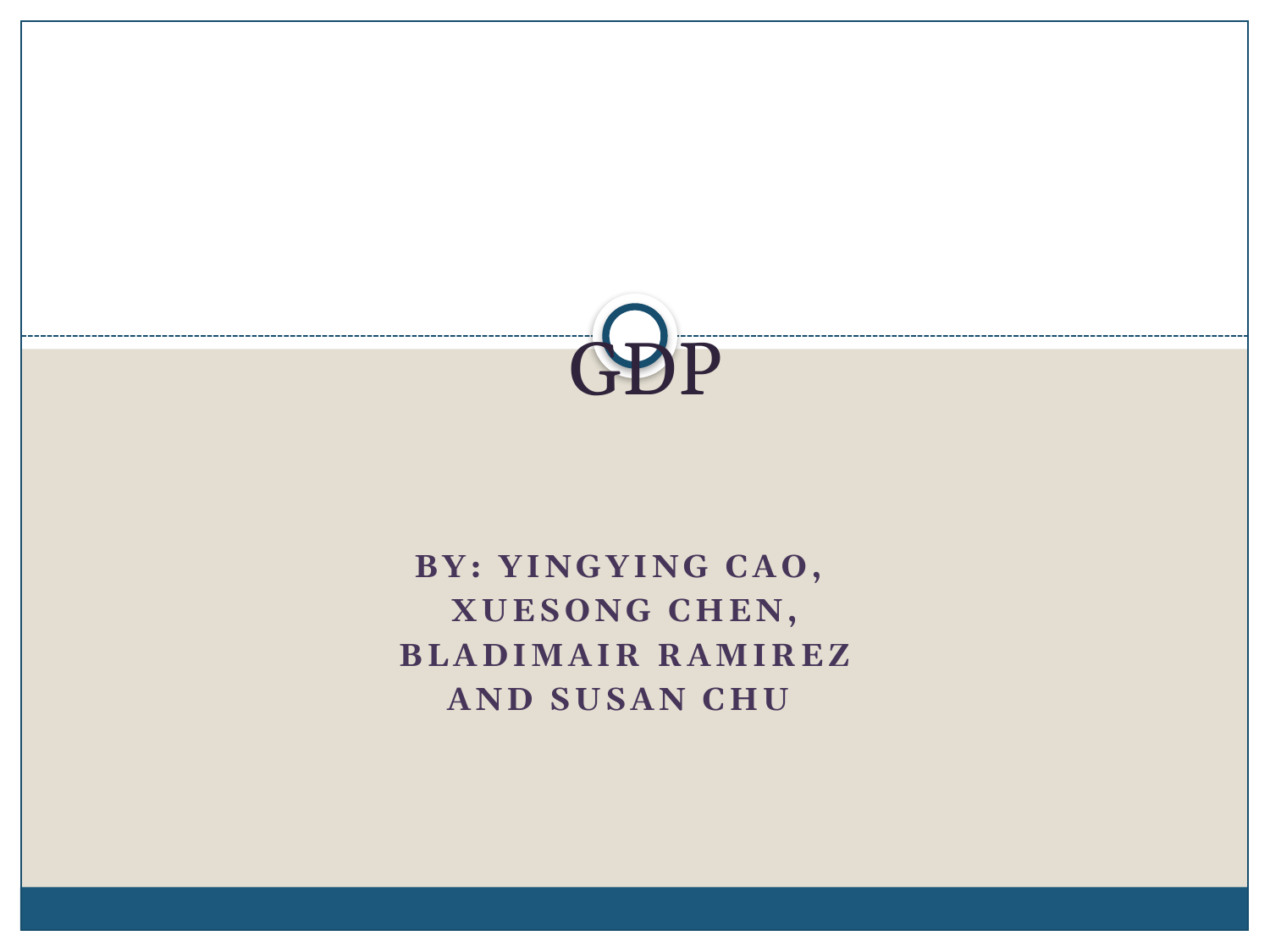

# GDP
By: Yingying Cao,
Xuesong Chen,
 Bladimair Ramirez
and Susan Chu